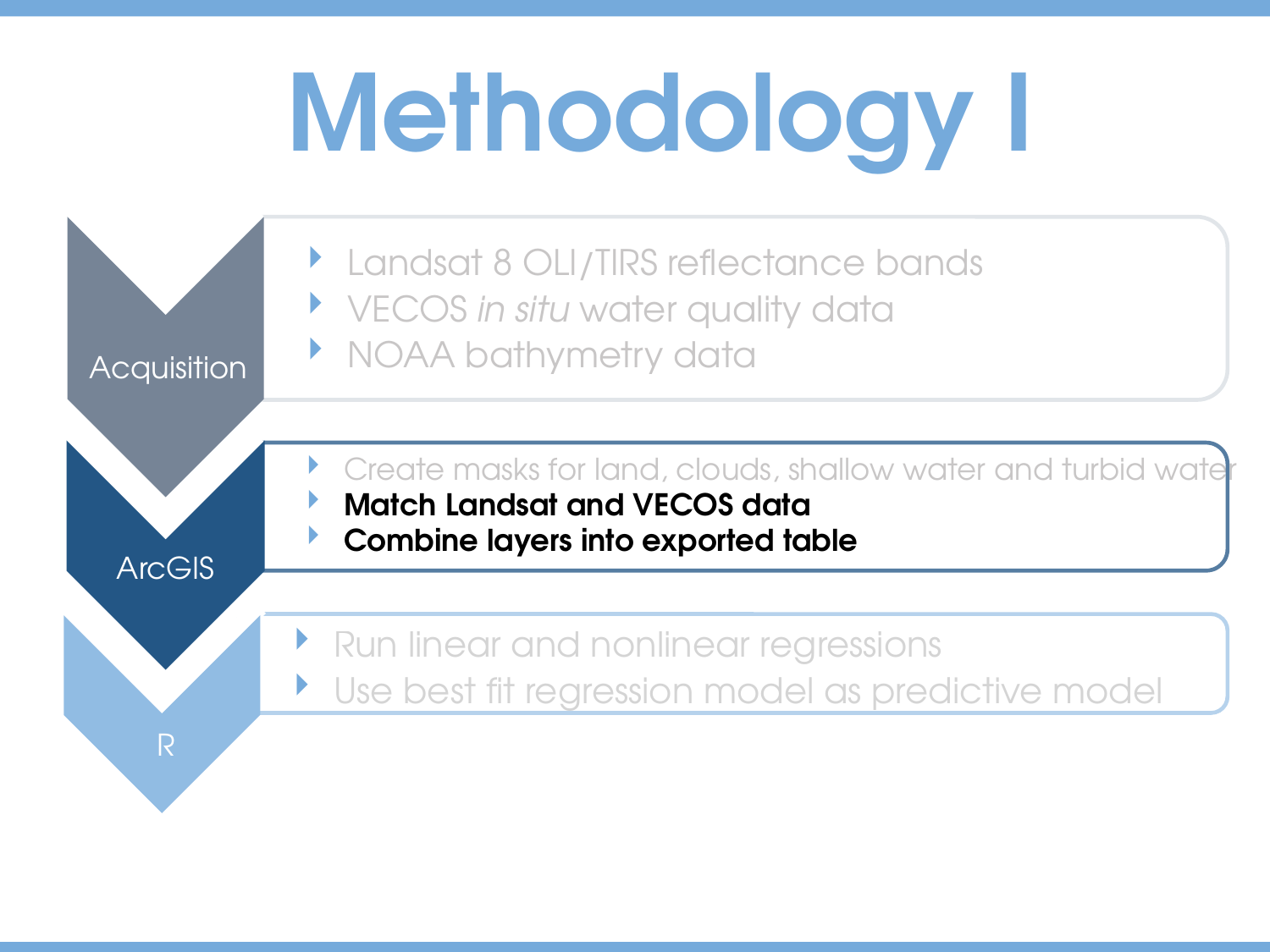

Methodology I

Acquisition

ArcGIS

R
Landsat 8 OLI/TIRS reflectance bands
VECOS in situ water quality data
NOAA bathymetry data
Create masks for land, clouds, shallow water and turbid water
Match Landsat and VECOS data
Combine layers into exported table
Run linear and nonlinear regressions
Use best fit regression model as predictive model